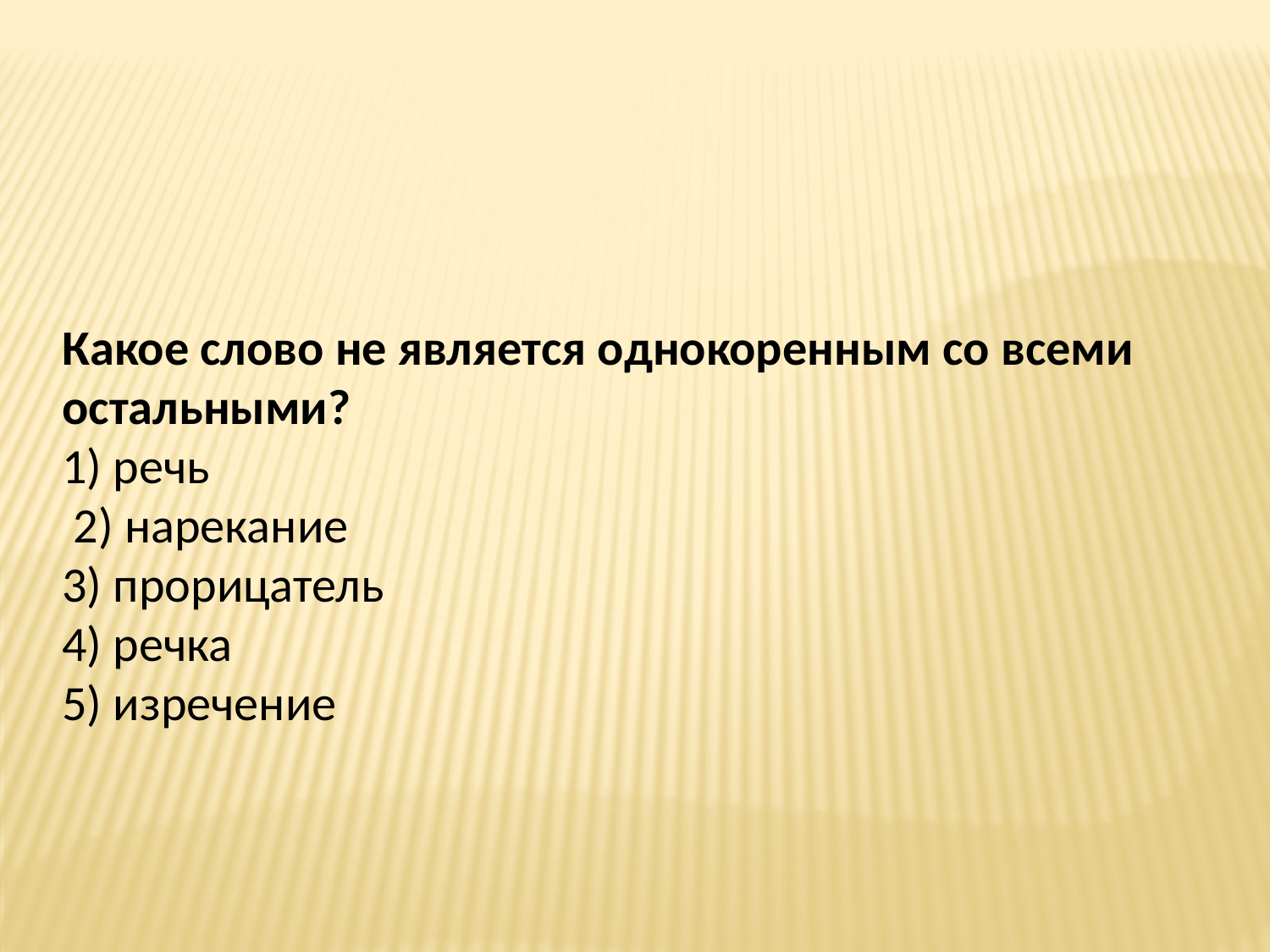

Какое слово не является однокоренным со всеми остальными?
1) речь
 2) нарекание
3) прорицатель
4) речка
5) изречение